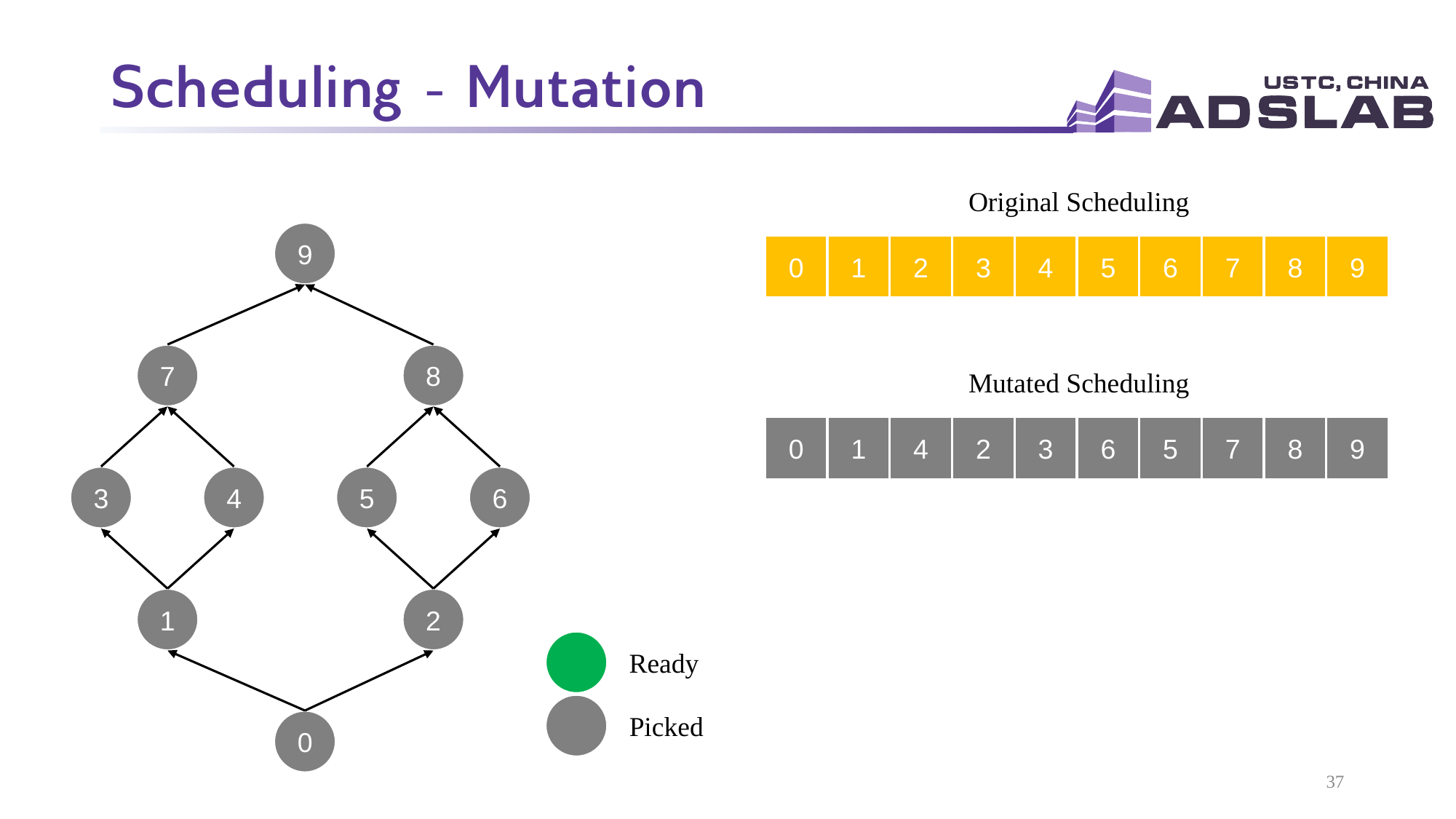

# Scheduling - Mutation
Original Scheduling
9
0
1
2
3
4
5
6
7
8
9
7
8
Mutated Scheduling
0
1
4
2
3
6
5
7
8
9
3
4
5
6
1
2

Ready

Picked
0
37